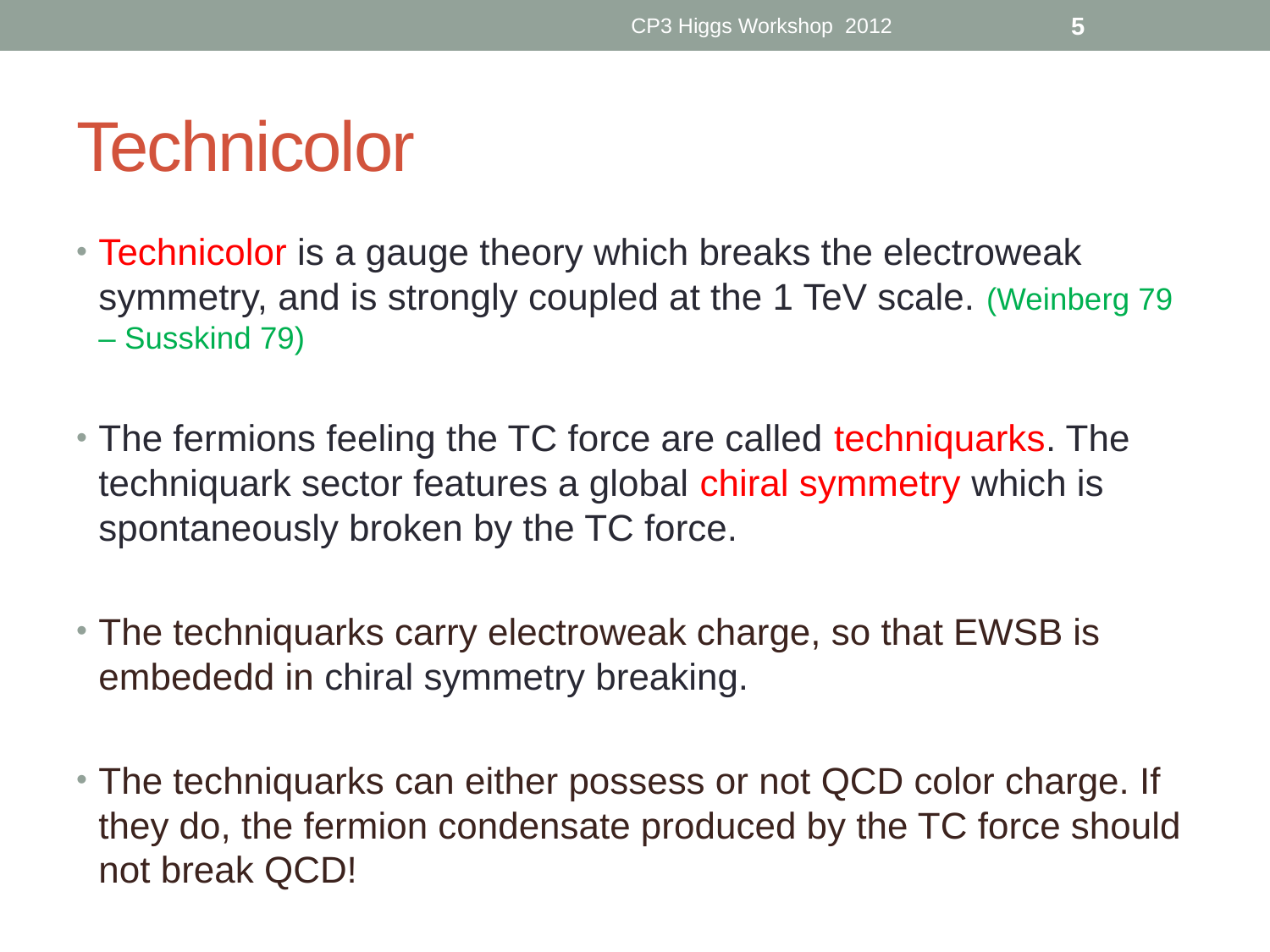

CP3 Higgs Workshop  2012
5
# Technicolor
Technicolor is a gauge theory which breaks the electroweak symmetry, and is strongly coupled at the 1 TeV scale. (Weinberg 79 – Susskind 79)

The fermions feeling the TC force are called techniquarks. The techniquark sector features a global chiral symmetry which is spontaneously broken by the TC force.

The techniquarks carry electroweak charge, so that EWSB is embededd in chiral symmetry breaking.

The techniquarks can either possess or not QCD color charge. If they do, the fermion condensate produced by the TC force should not break QCD!